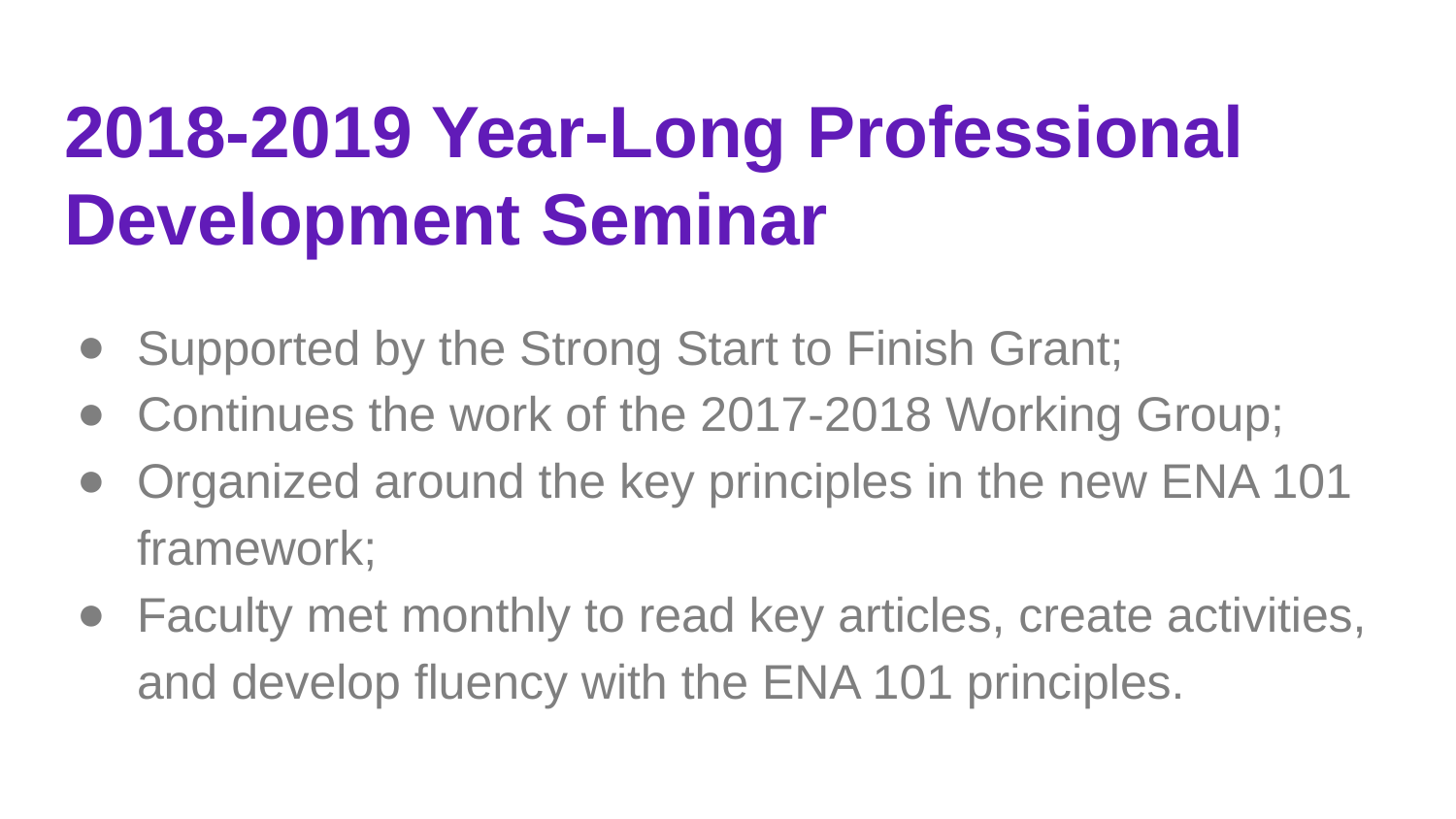

# 2018-2019 Year-Long Professional Development Seminar
Supported by the Strong Start to Finish Grant;
Continues the work of the 2017-2018 Working Group;
Organized around the key principles in the new ENA 101 framework;
Faculty met monthly to read key articles, create activities, and develop fluency with the ENA 101 principles.